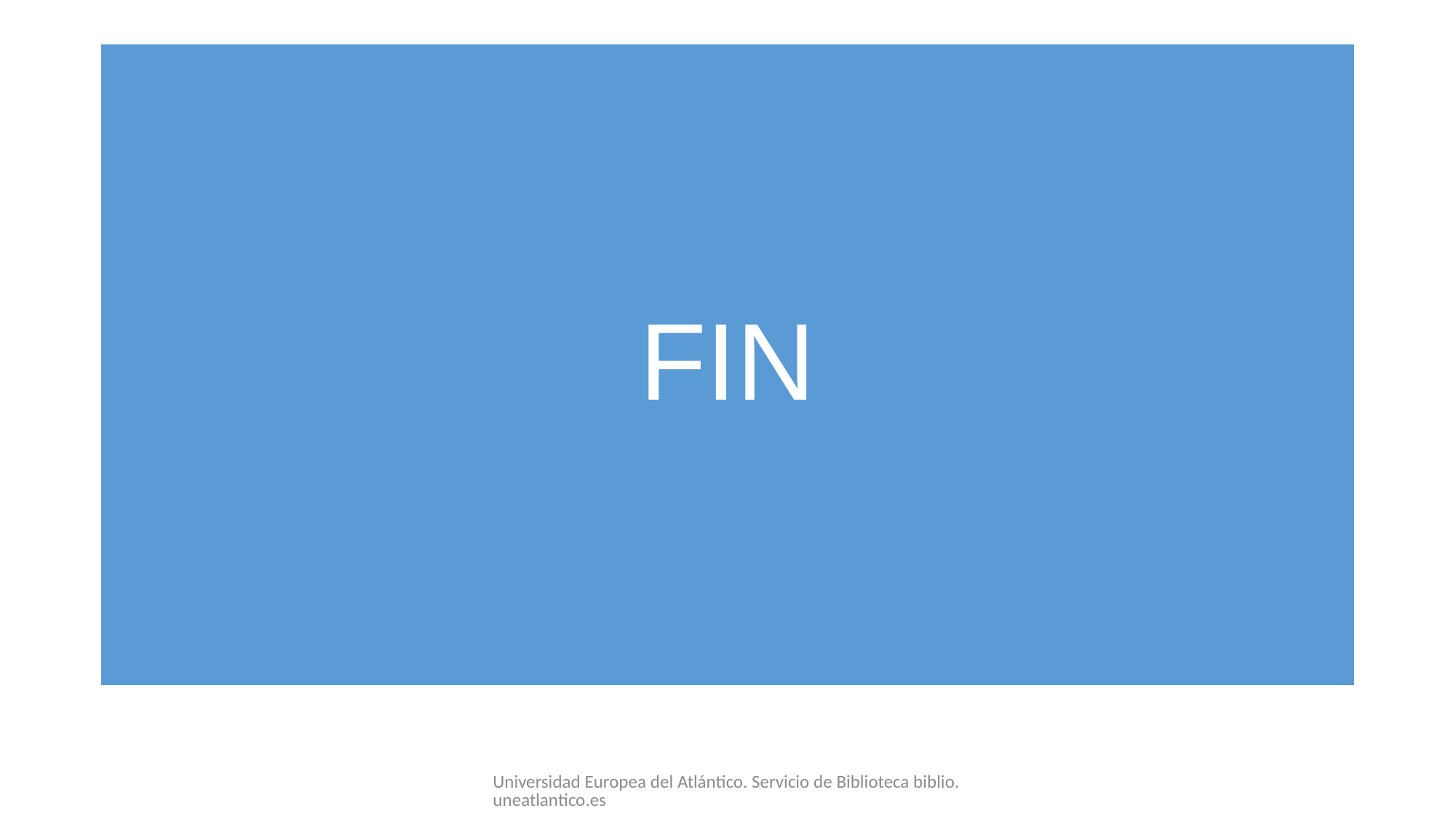

# FIN
Universidad Europea del Atlántico. Servicio de Biblioteca biblio.uneatlantico.es